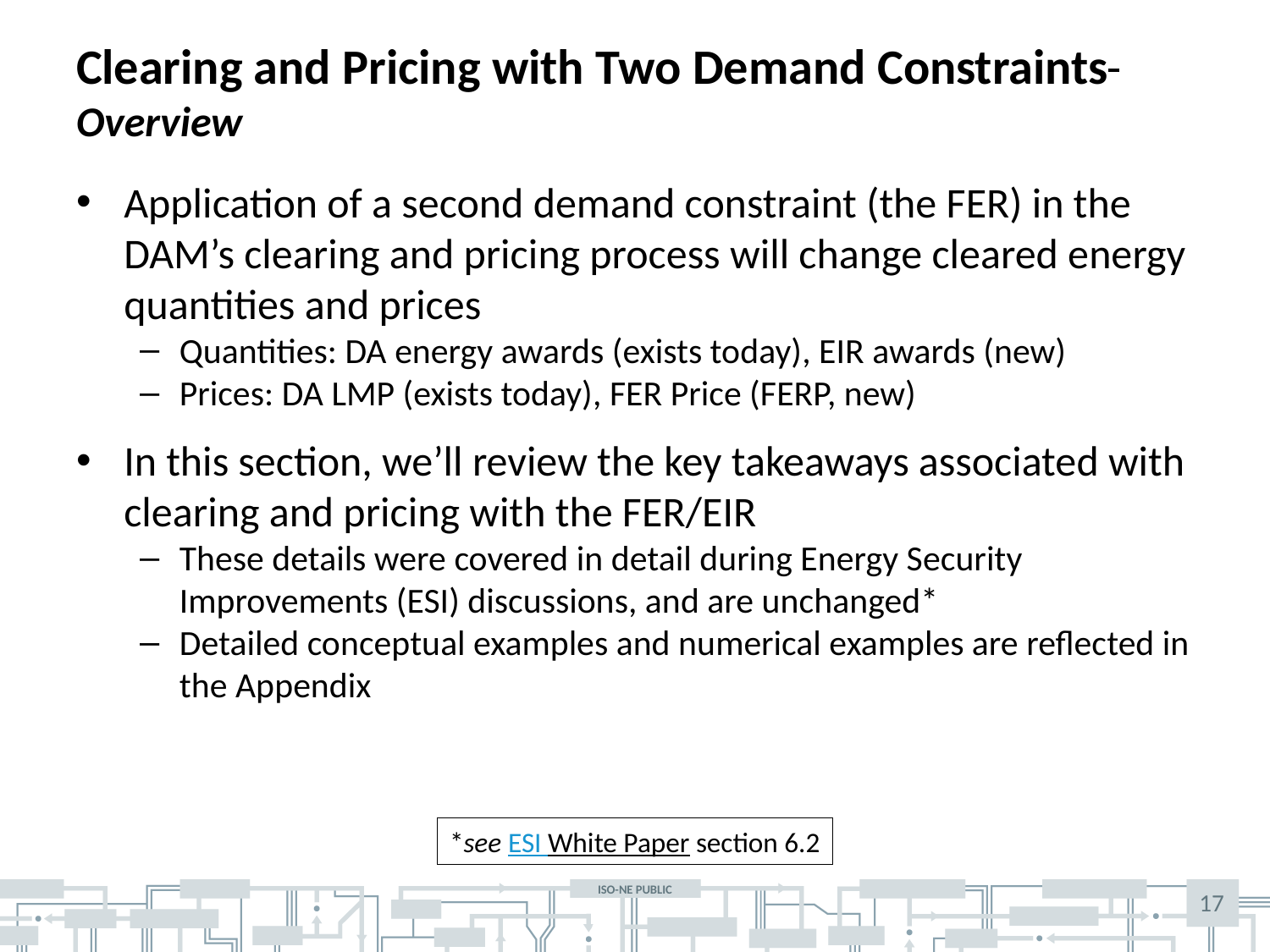

# Clearing and Pricing with Two Demand Constraints  Overview
Application of a second demand constraint (the FER) in the DAM’s clearing and pricing process will change cleared energy quantities and prices
Quantities: DA energy awards (exists today), EIR awards (new)
Prices: DA LMP (exists today), FER Price (FERP, new)
In this section, we’ll review the key takeaways associated with clearing and pricing with the FER/EIR
These details were covered in detail during Energy Security Improvements (ESI) discussions, and are unchanged*
Detailed conceptual examples and numerical examples are reflected in the Appendix
*see ESI White Paper section 6.2
17